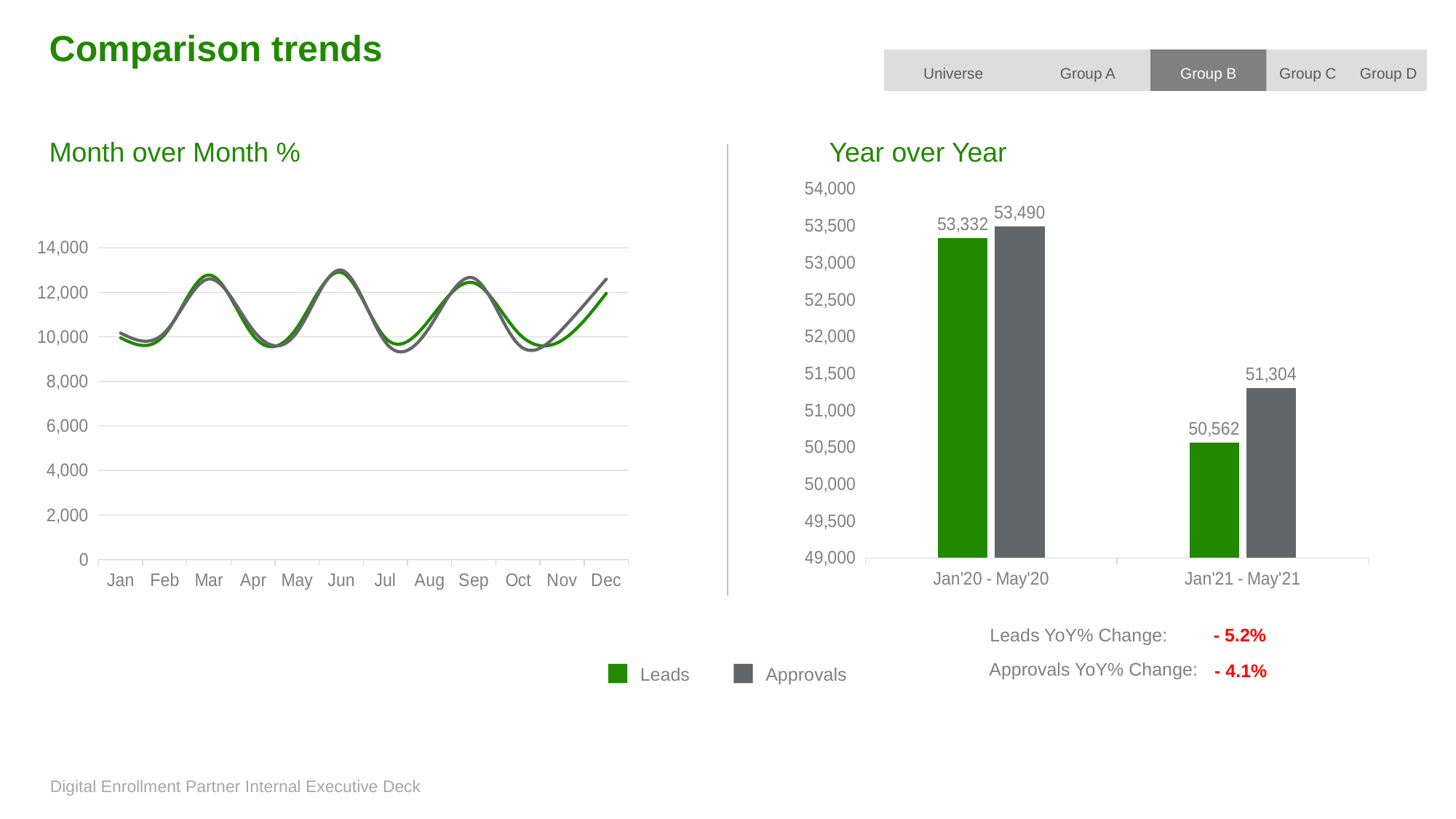

Comparison trends
Group D
Universe
Group A
Group B
Group C

Year over Year
Month over Month %

### Chart

| Category | Leads | Approvals |
|---|---|---|
| Jan | 9956.0 | 10172.0 |
| Feb | 10103.0 | 10198.0 |
| Mar | 12780.0 | 12599.0 |
| Apr | 10067.0 | 10307.0 |
| May | 10426.0 | 10214.0 |
| Jun | 12893.0 | 13000.0 |
| Jul | 9952.0 | 9757.0 |
| Aug | 10784.0 | 10435.0 |
| Sep | 12427.0 | 12638.0 |
| Oct | 10193.0 | 9685.0 |
| Nov | 9849.0 | 10336.0 |
| Dec | 11952.0 | 12593.0 |

### Chart

| Category | Leads | Approvals |
|---|---|---|
| Jan'20 - May'20 | 53332.0 | 53490.0 |
| Jan'21 - May'21 | 50562.0 | 51304.0 |
- 5.2%
Leads YoY% Change:
Approvals YoY% Change:
- 4.1%
Leads

Approvals

Digital Enrollment Partner Internal Executive Deck